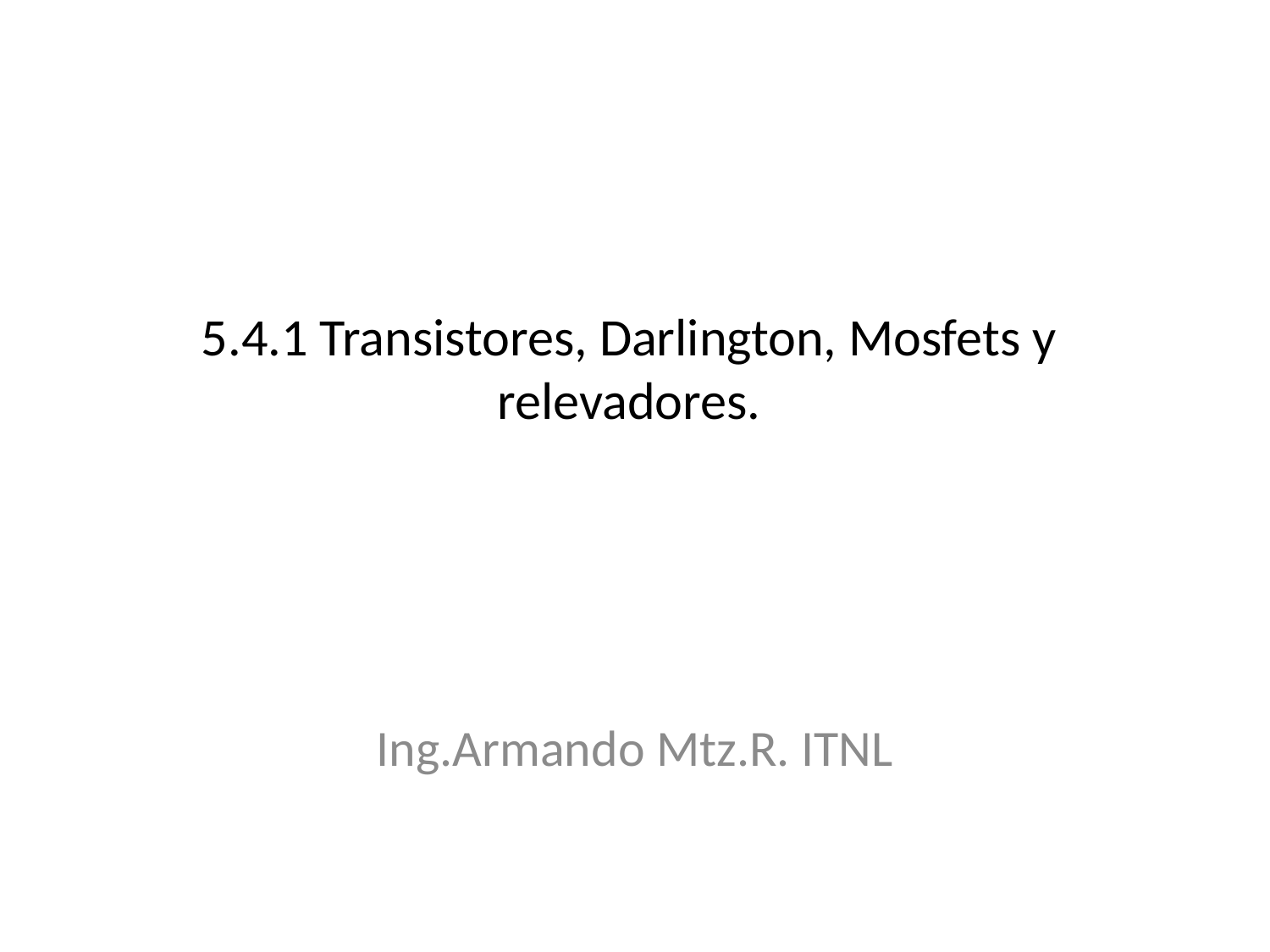

# 5.4.1 Transistores, Darlington, Mosfets y relevadores.
Ing.Armando Mtz.R. ITNL